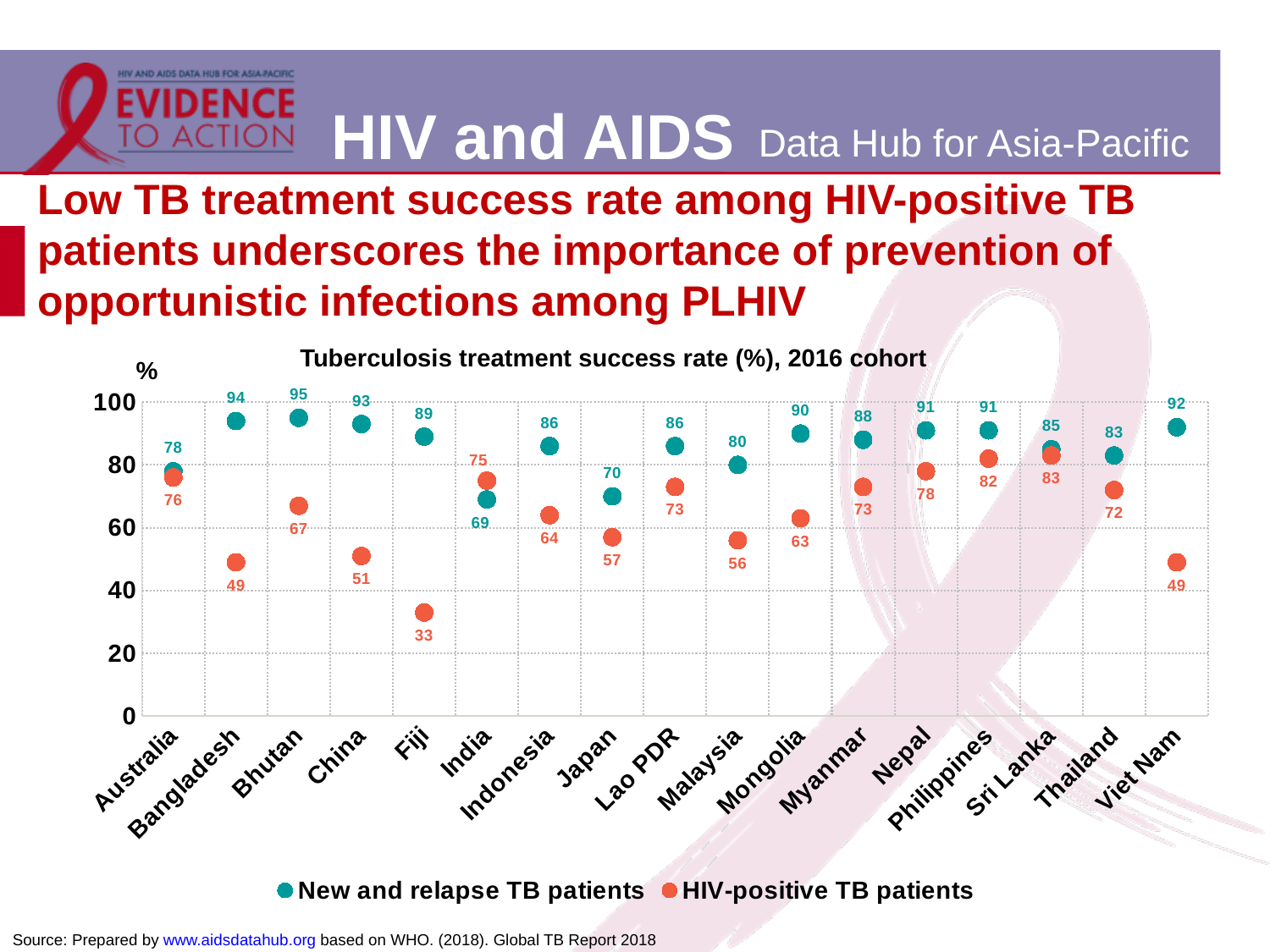

# Low TB treatment success rate among HIV-positive TB patients underscores the importance of prevention of opportunistic infections among PLHIV
Tuberculosis treatment success rate (%), 2016 cohort

### Chart

| Category | New and relapse TB patients | HIV-positive TB patients |
|---|---|---|
| Australia | 78.0 | 76.0 |
| Bangladesh | 94.0 | 49.0 |
| Bhutan | 95.0 | 67.0 |
| China | 93.0 | 51.0 |
| Fiji | 89.0 | 33.0 |
| India | 69.0 | 75.0 |
| Indonesia | 86.0 | 64.0 |
| Japan | 70.0 | 57.0 |
| Lao PDR | 86.0 | 73.0 |
| Malaysia | 80.0 | 56.0 |
| Mongolia | 90.0 | 63.0 |
| Myanmar | 88.0 | 73.0 |
| Nepal | 91.0 | 78.0 |
| Philippines | 91.0 | 82.0 |
| Sri Lanka | 85.0 | 83.0 |
| Thailand | 83.0 | 72.0 |
| Viet Nam | 92.0 | 49.0 |
Source: Prepared by www.aidsdatahub.org based on WHO. (2018). Global TB Report 2018